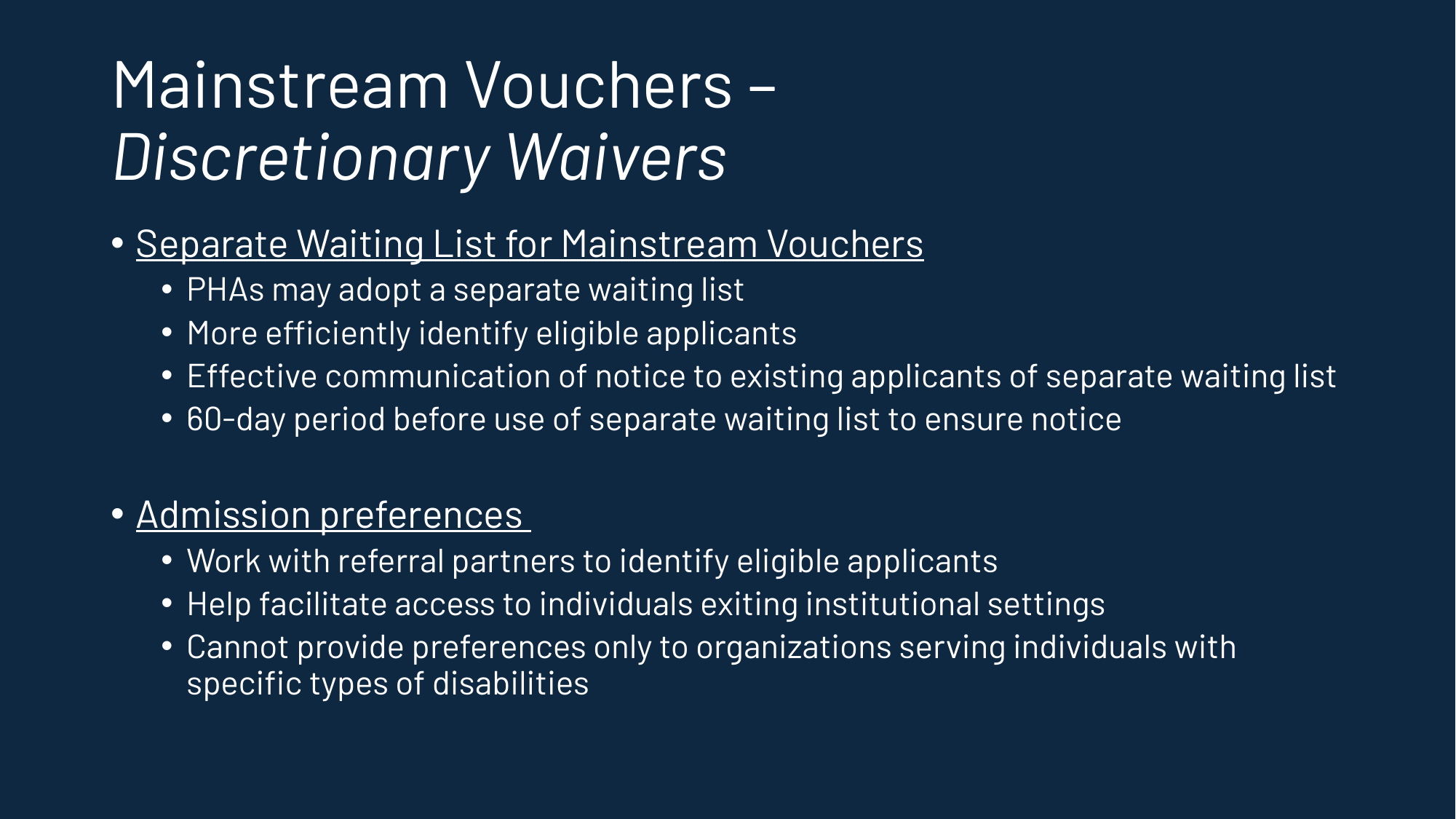

# Mainstream Vouchers – Discretionary Waivers
Separate Waiting List for Mainstream Vouchers
PHAs may adopt a separate waiting list
More efficiently identify eligible applicants
Effective communication of notice to existing applicants of separate waiting list
60-day period before use of separate waiting list to ensure notice

Admission preferences
Work with referral partners to identify eligible applicants
Help facilitate access to individuals exiting institutional settings
Cannot provide preferences only to organizations serving individuals with specific types of disabilities